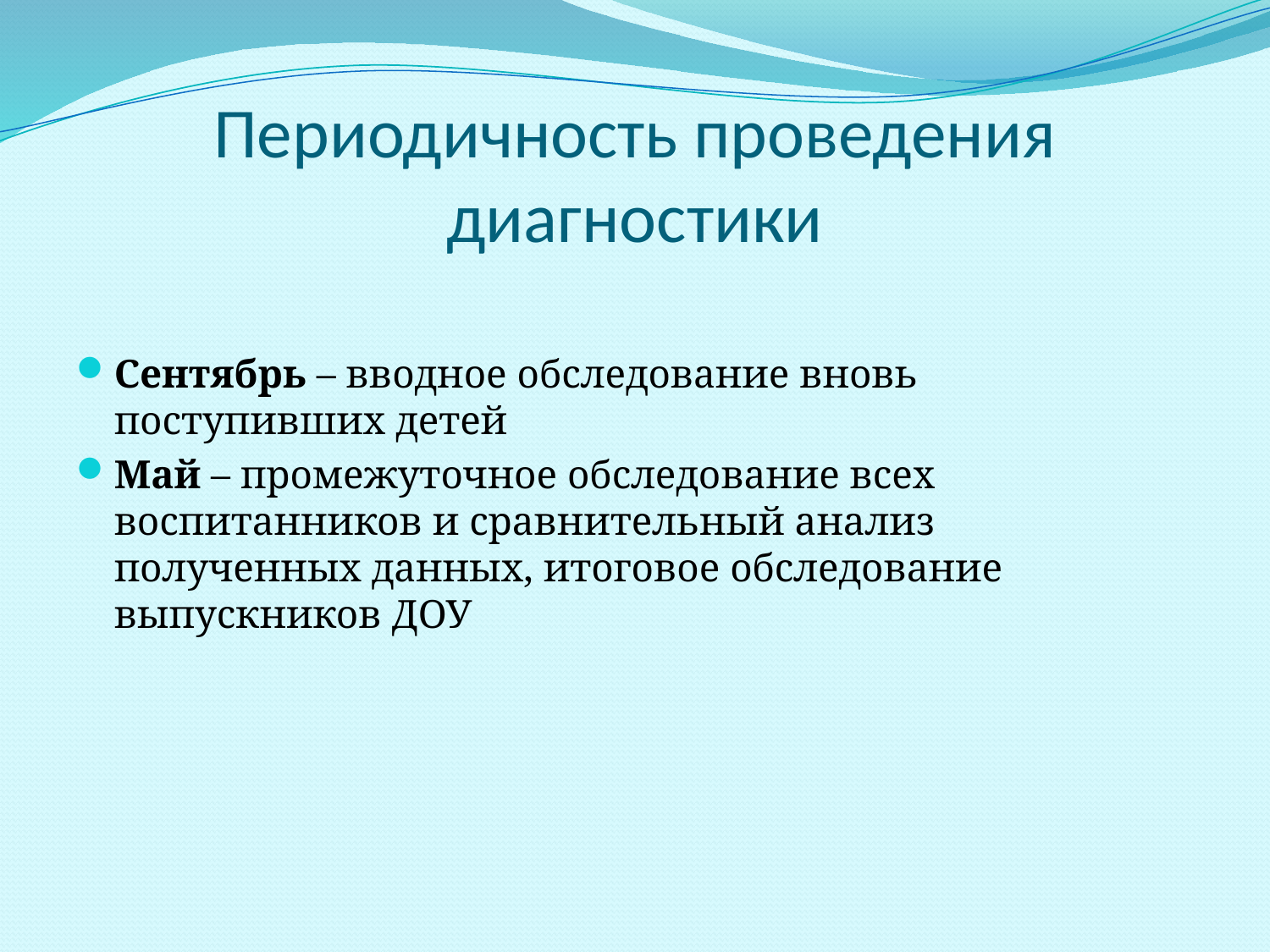

# Периодичность проведения диагностики
Сентябрь – вводное обследование вновь поступивших детей
Май – промежуточное обследование всех воспитанников и сравнительный анализ полученных данных, итоговое обследование  выпускников ДОУ